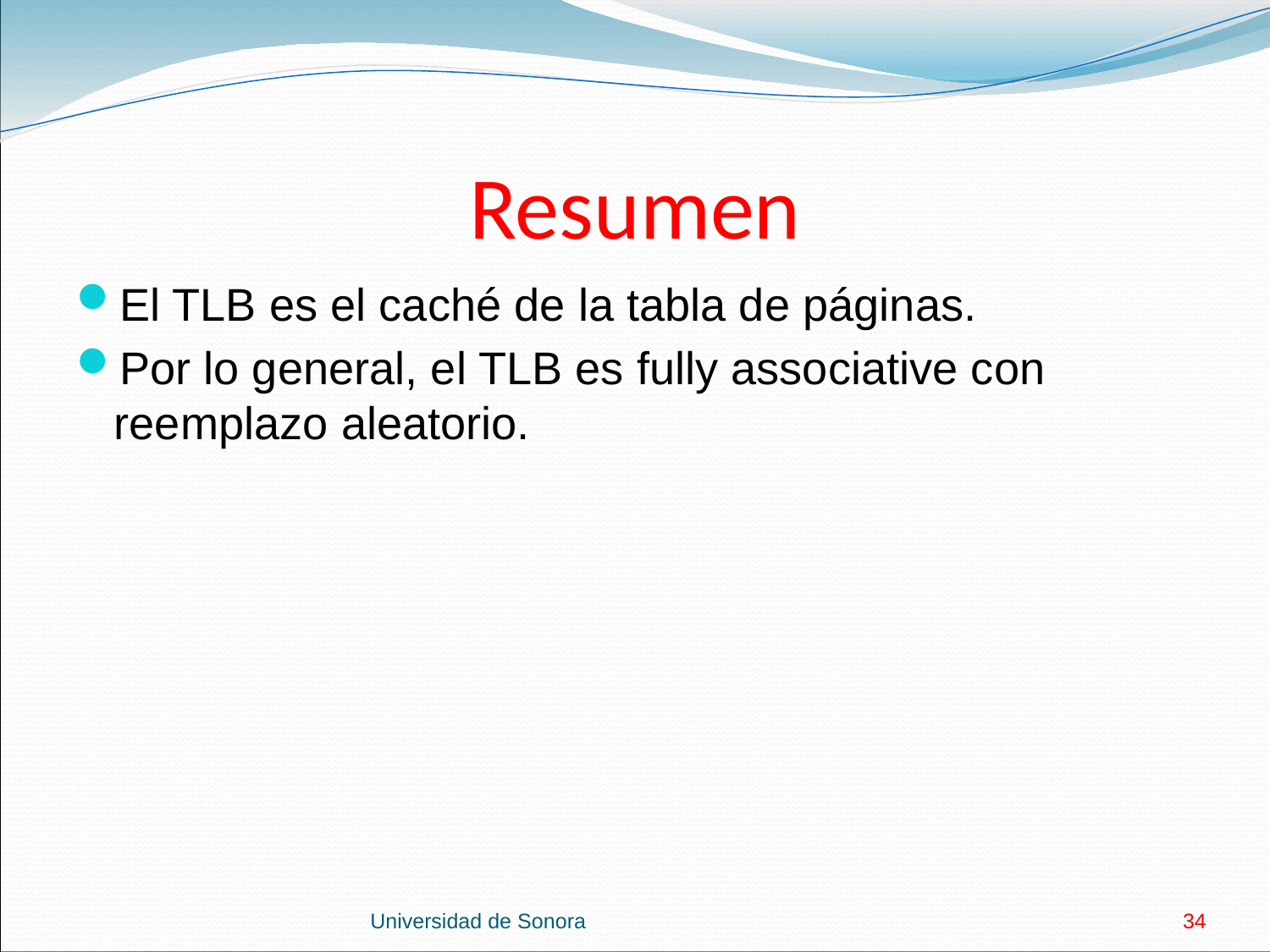

# Resumen
El TLB es el caché de la tabla de páginas.
Por lo general, el TLB es fully associative con reemplazo aleatorio.

Universidad de Sonora
34